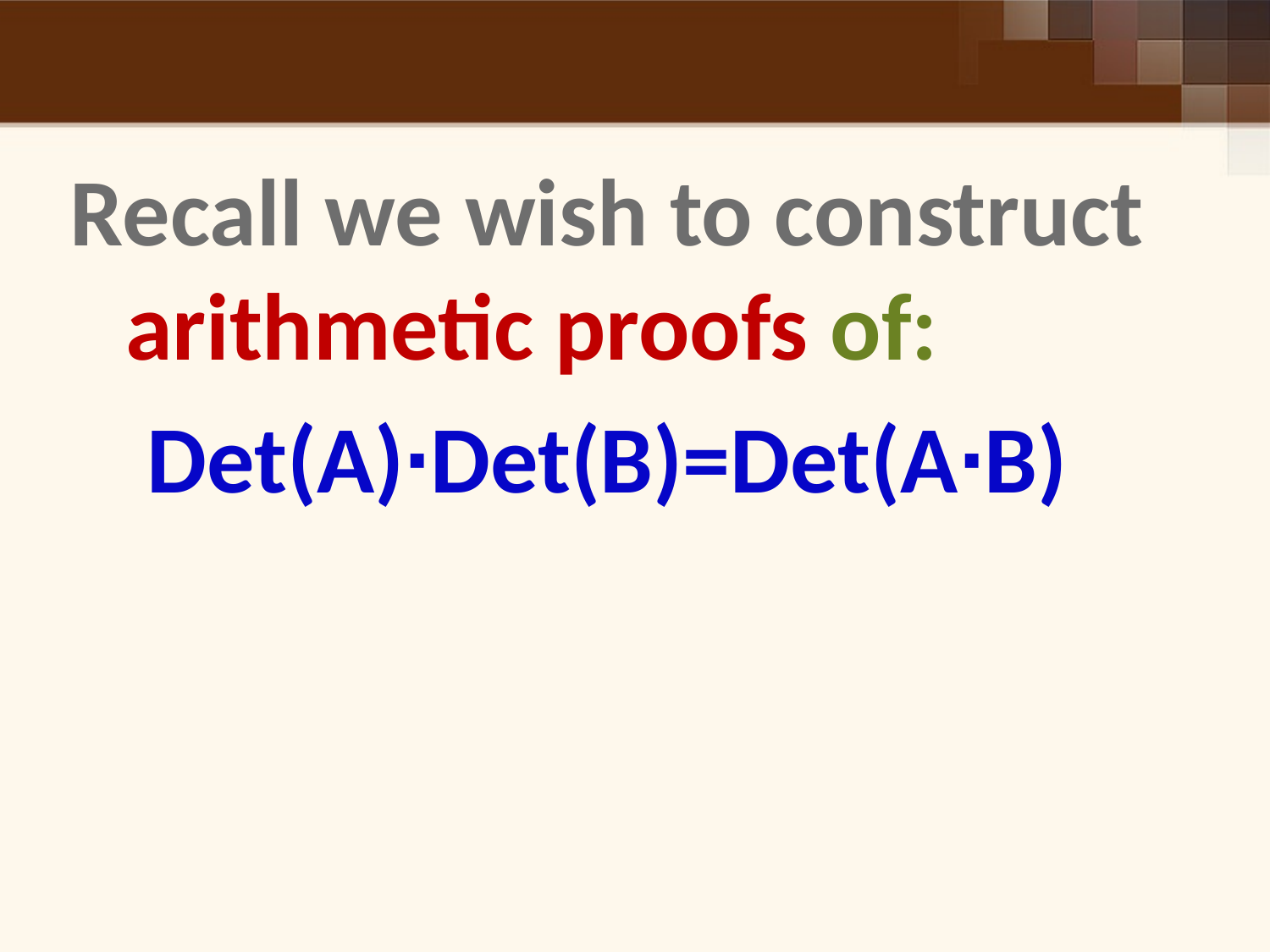

Recall we wish to construct arithmetic proofs of:
	 Det(A)∙Det(B)=Det(A∙B)